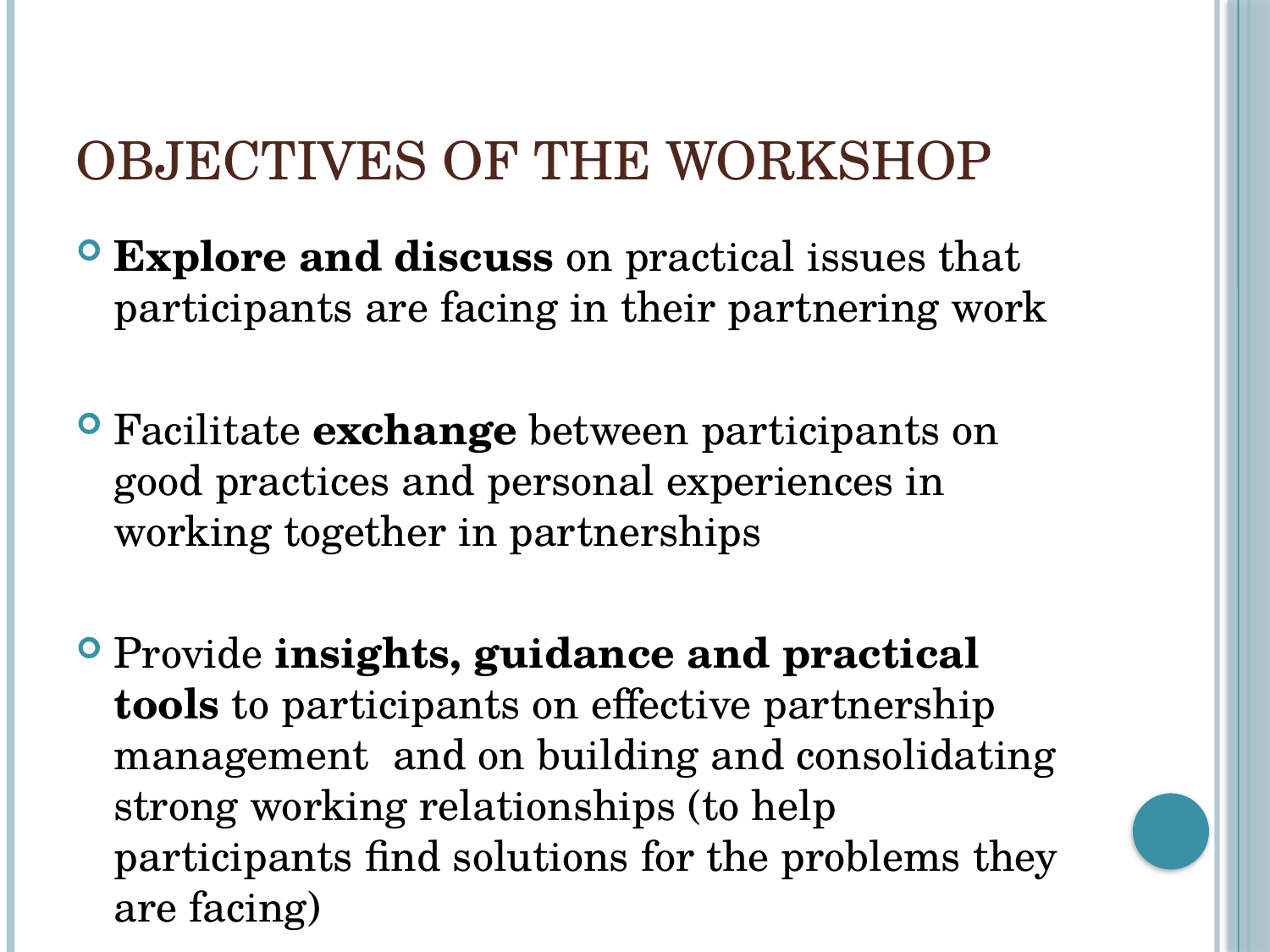

# Objectives of the workshop
Explore and discuss on practical issues that participants are facing in their partnering work

Facilitate exchange between participants on good practices and personal experiences in working together in partnerships

Provide insights, guidance and practical tools to participants on effective partnership management  and on building and consolidating strong working relationships (to help participants find solutions for the problems they are facing)